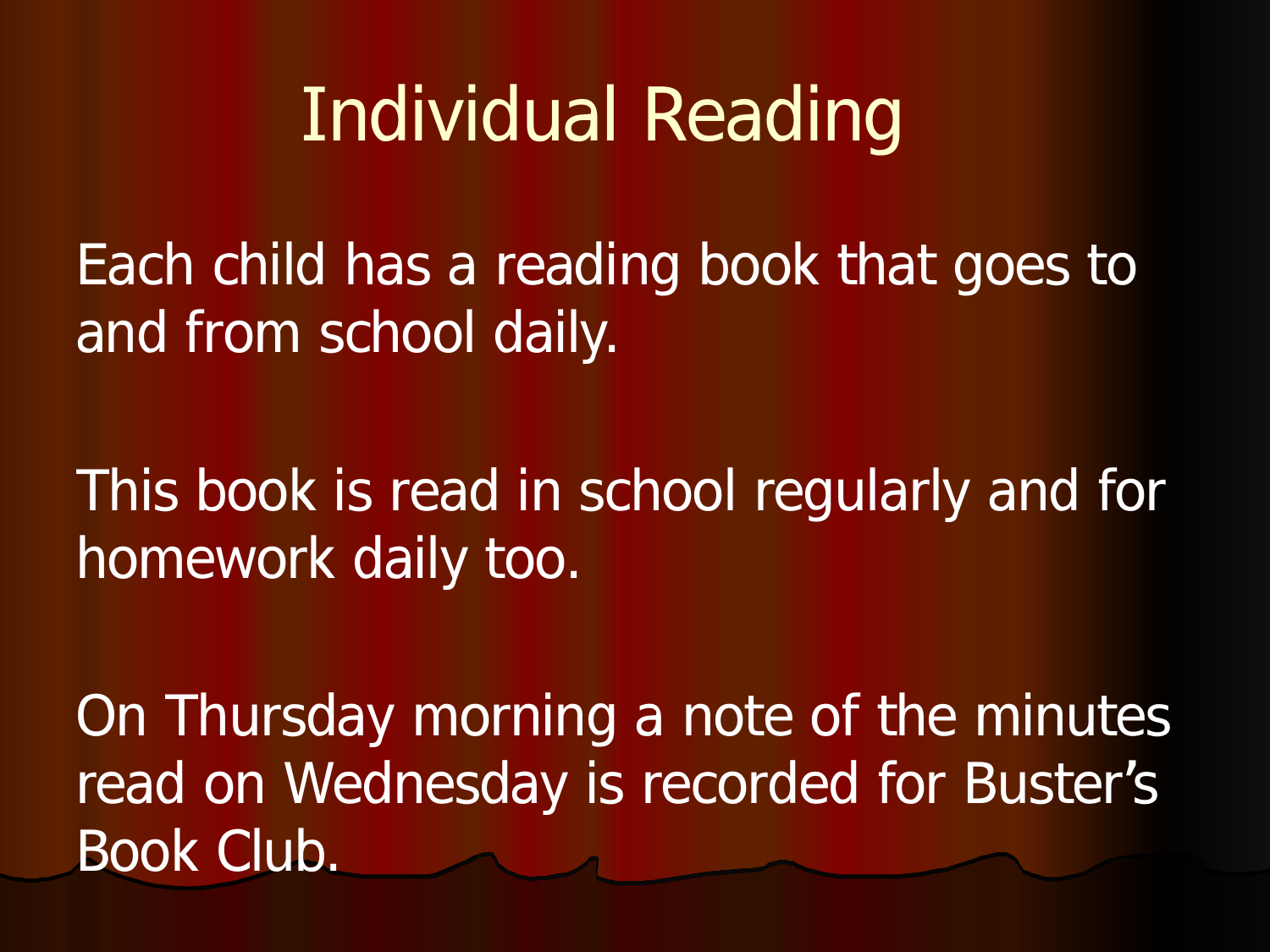

# Individual Reading
Each child has a reading book that goes to and from school daily.

This book is read in school regularly and for homework daily too.

On Thursday morning a note of the minutes read on Wednesday is recorded for Buster’s Book Club.